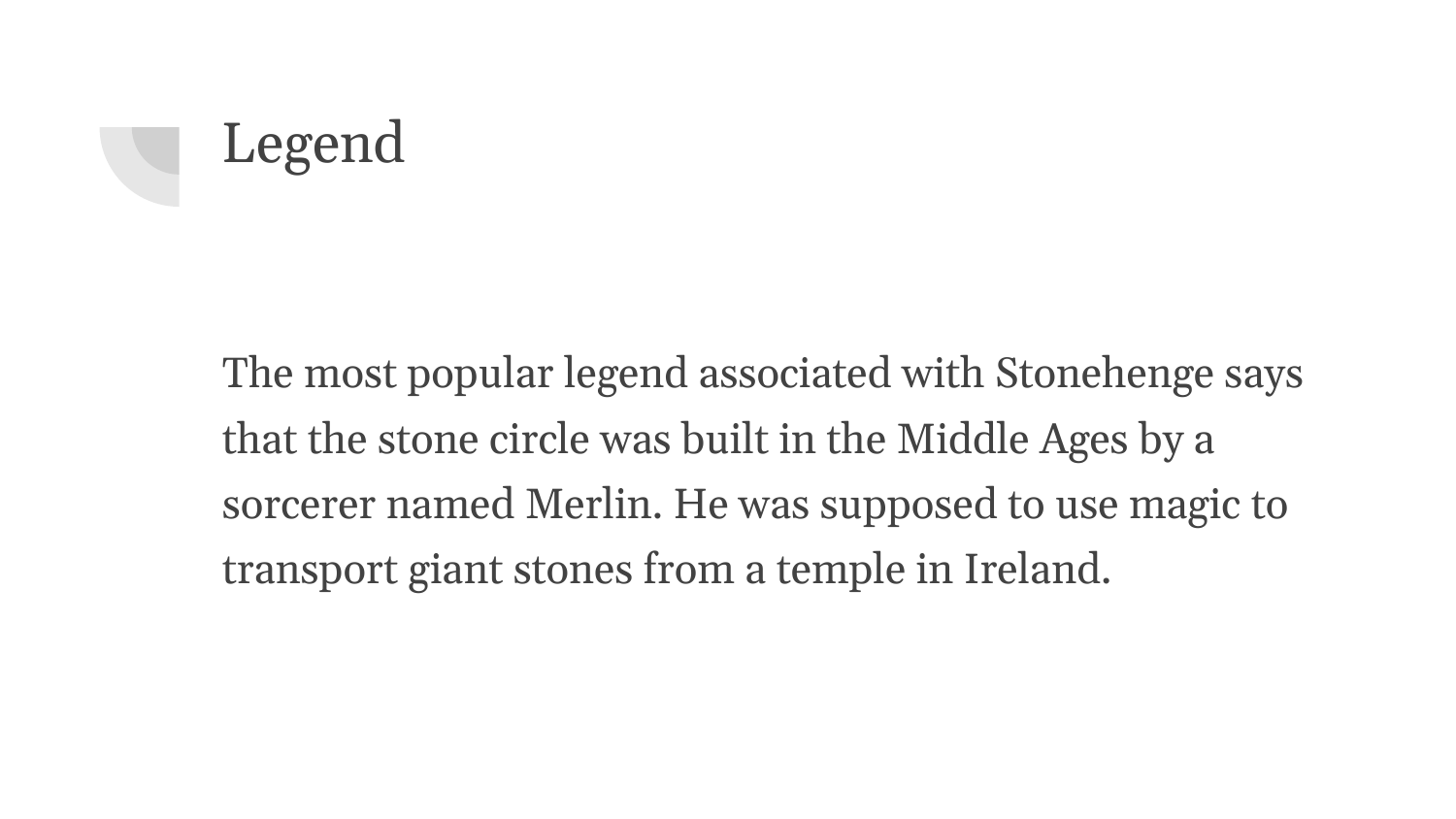

# Legend
The most popular legend associated with Stonehenge says that the stone circle was built in the Middle Ages by a sorcerer named Merlin. He was supposed to use magic to transport giant stones from a temple in Ireland.